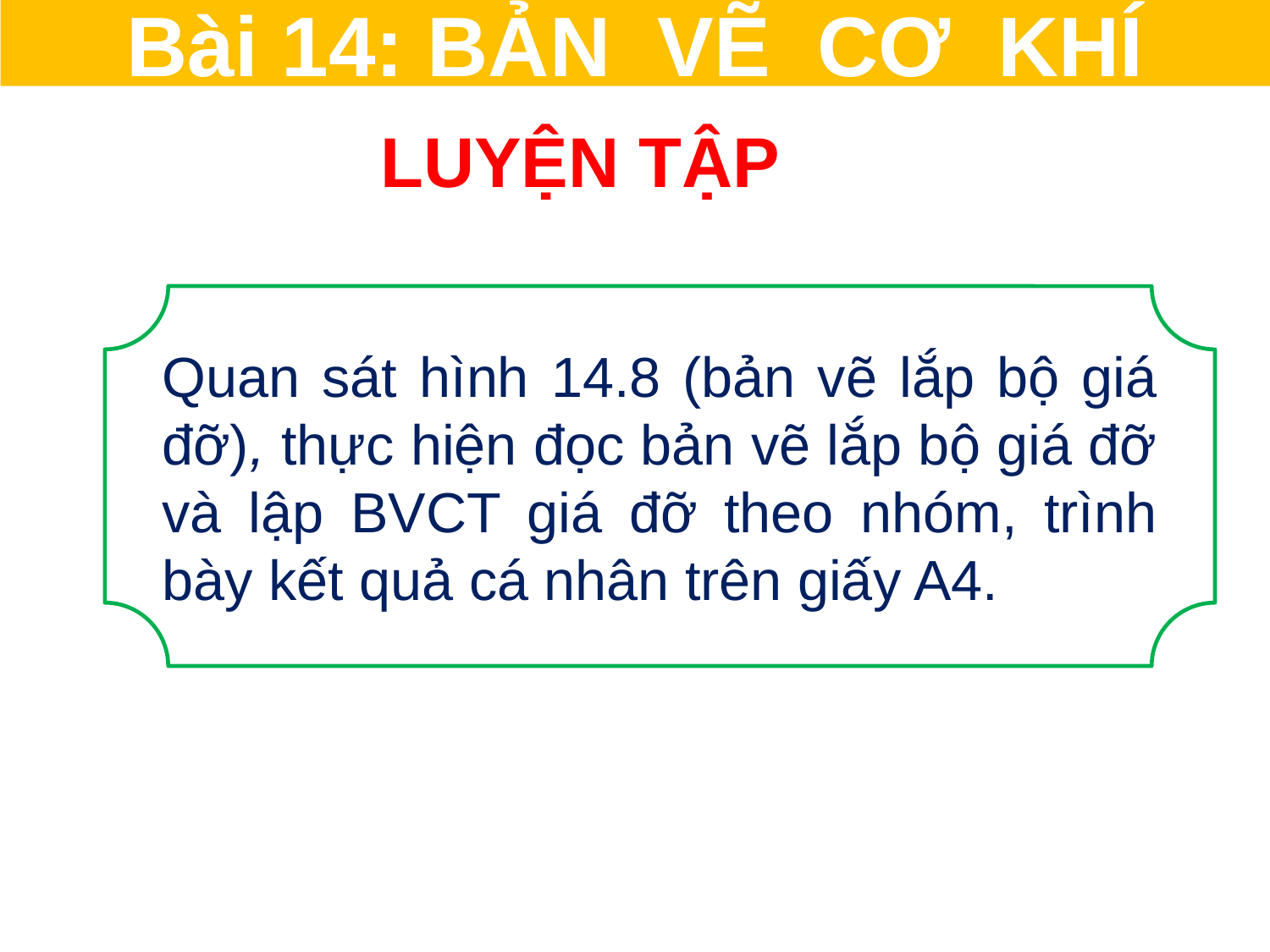

Bài 14: BẢN  VẼ  CƠ  KHÍ
LUYỆN TẬP
Quan sát hình 14.8 (bản vẽ lắp bộ giá đỡ), thực hiện đọc bản vẽ lắp bộ giá đỡ và lập BVCT giá đỡ theo nhóm, trình bày kết quả cá nhân trên giấy A4.